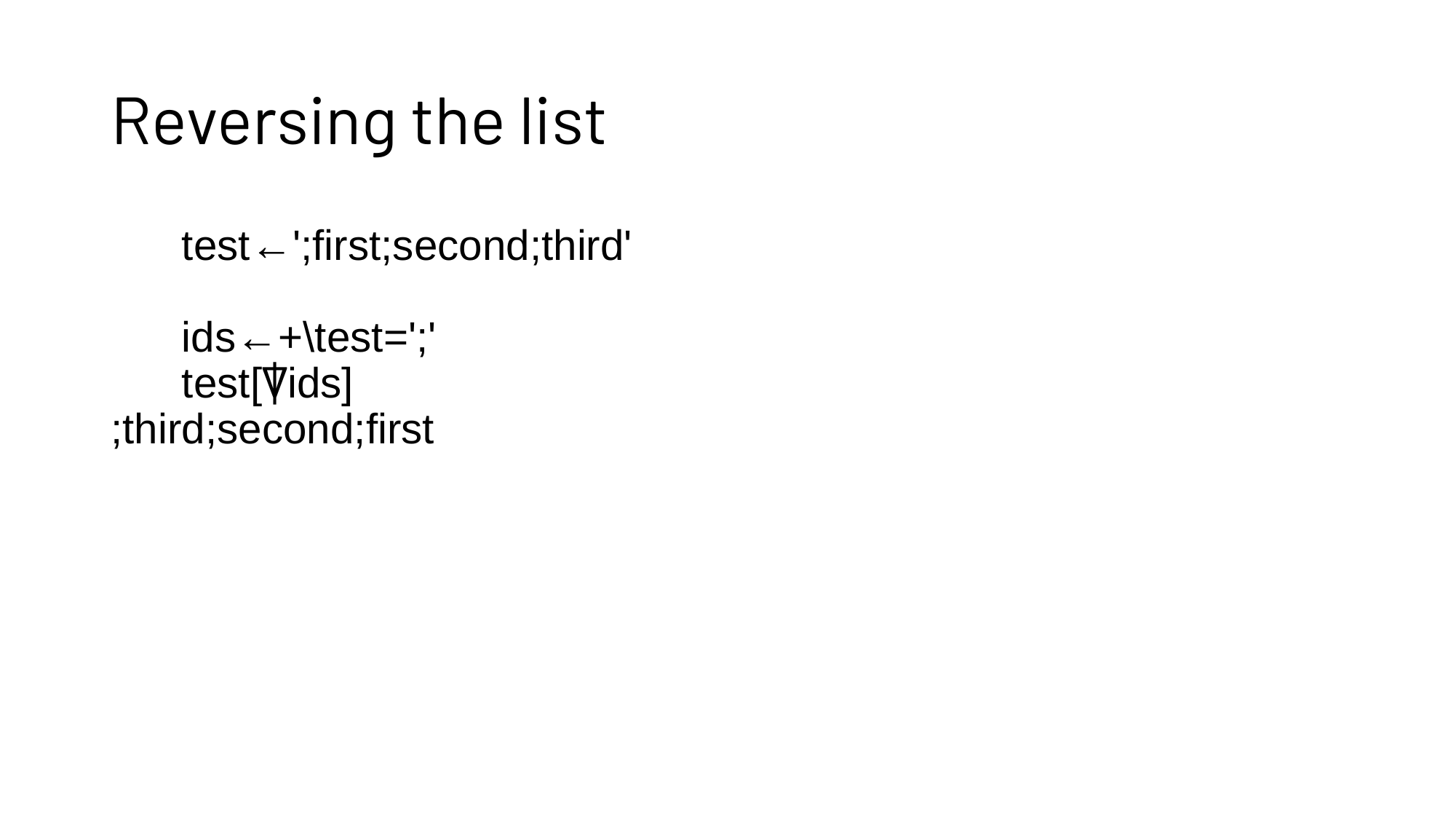

# Reversing the list
      test←';first;second;third'

      ids←+\test=';'
      test[⍒ids]
;third;second;first